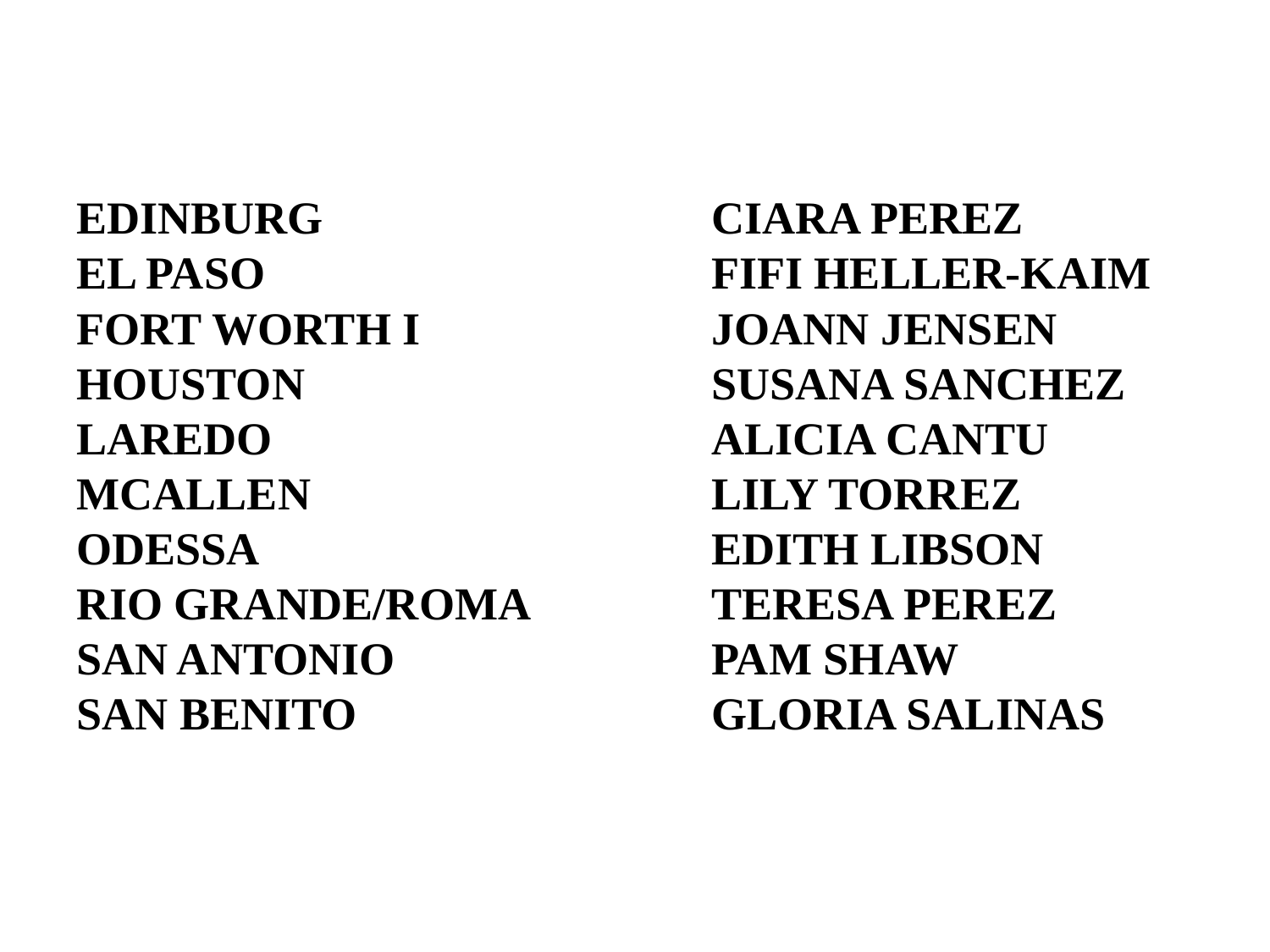

EDINBURG 			CIARA PEREZ
EL PASO				FIFI HELLER-KAIM
FORT WORTH I			JOANN JENSEN
HOUSTON				SUSANA SANCHEZ
LAREDO				ALICIA CANTU
MCALLEN				LILY TORREZ
ODESSA				EDITH LIBSON
RIO GRANDE/ROMA		TERESA PEREZ
SAN ANTONIO			PAM SHAW
SAN BENITO			GLORIA SALINAS